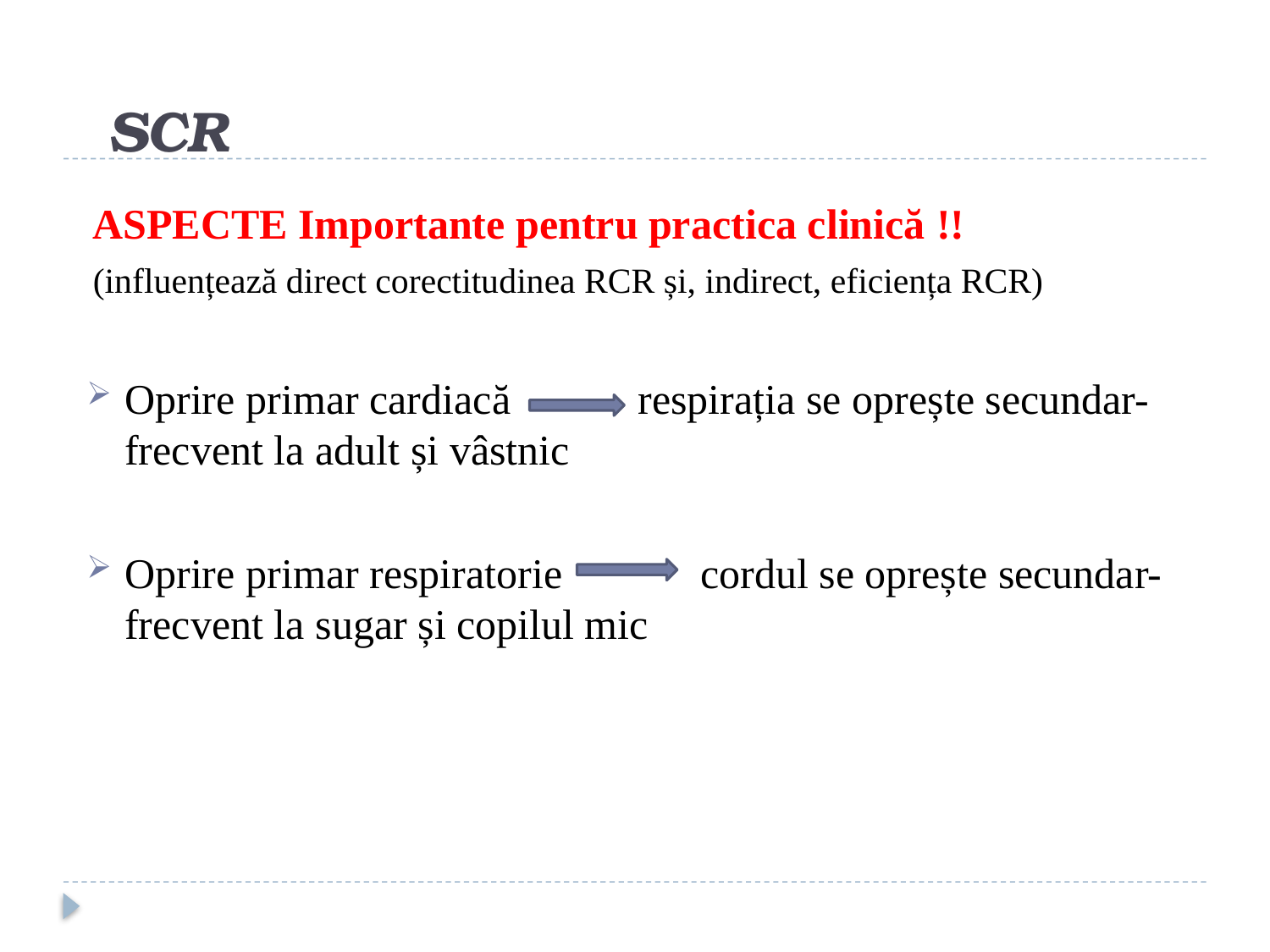

# SCR
ASPECTE Importante pentru practica clinică !!
(influențează direct corectitudinea RCR și, indirect, eficiența RCR)

Oprire primar cardiacă            respirația se oprește secundar- frecvent la adult și vâstnic

Oprire primar respiratorie             cordul se oprește secundar- frecvent la sugar și copilul mic